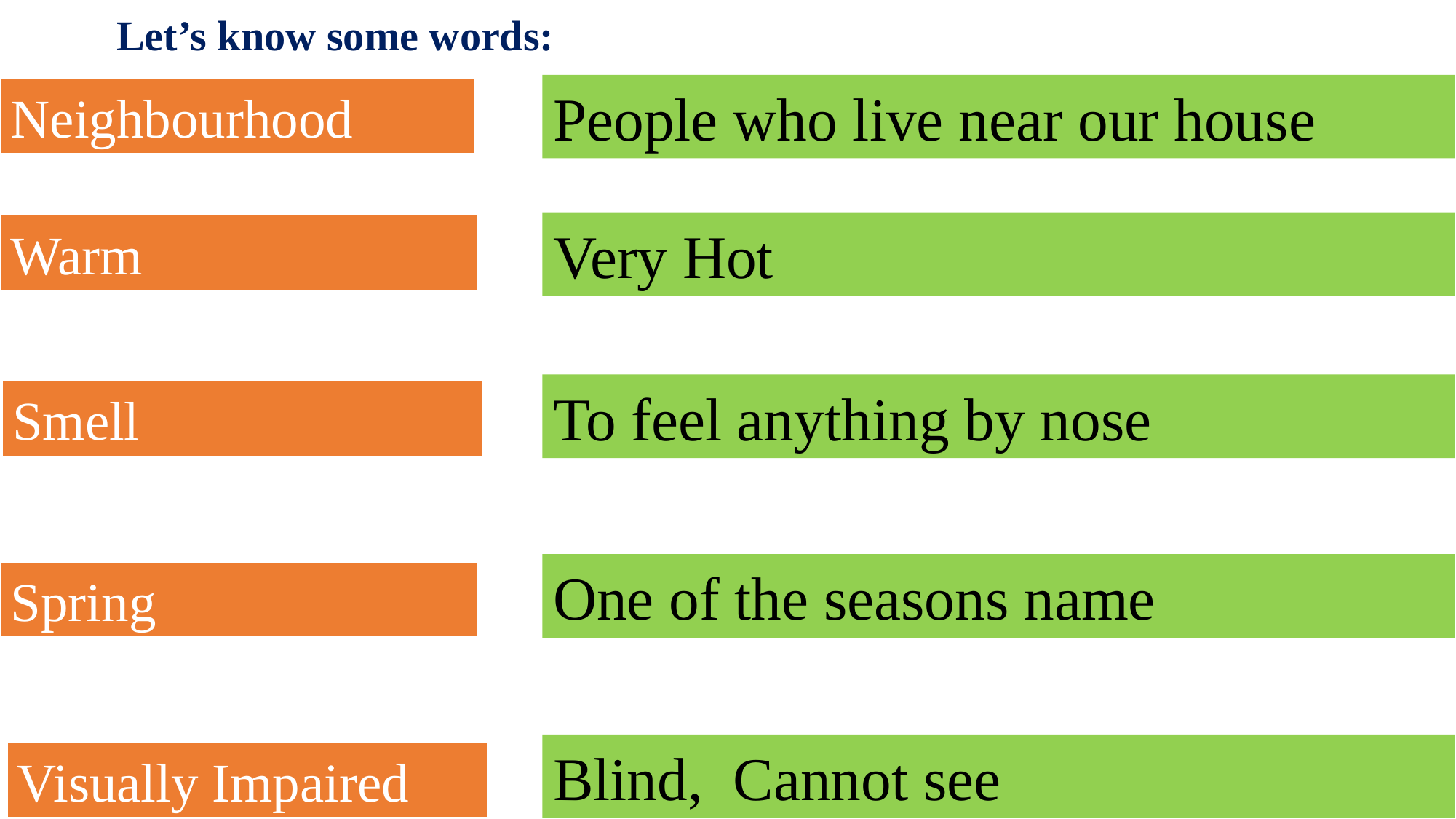

Let’s know some words:
People who live near our house
Neighbourhood
Very Hot
Warm
To feel anything by nose
Smell
One of the seasons name
Spring
Blind,  Cannot see
Visually Impaired